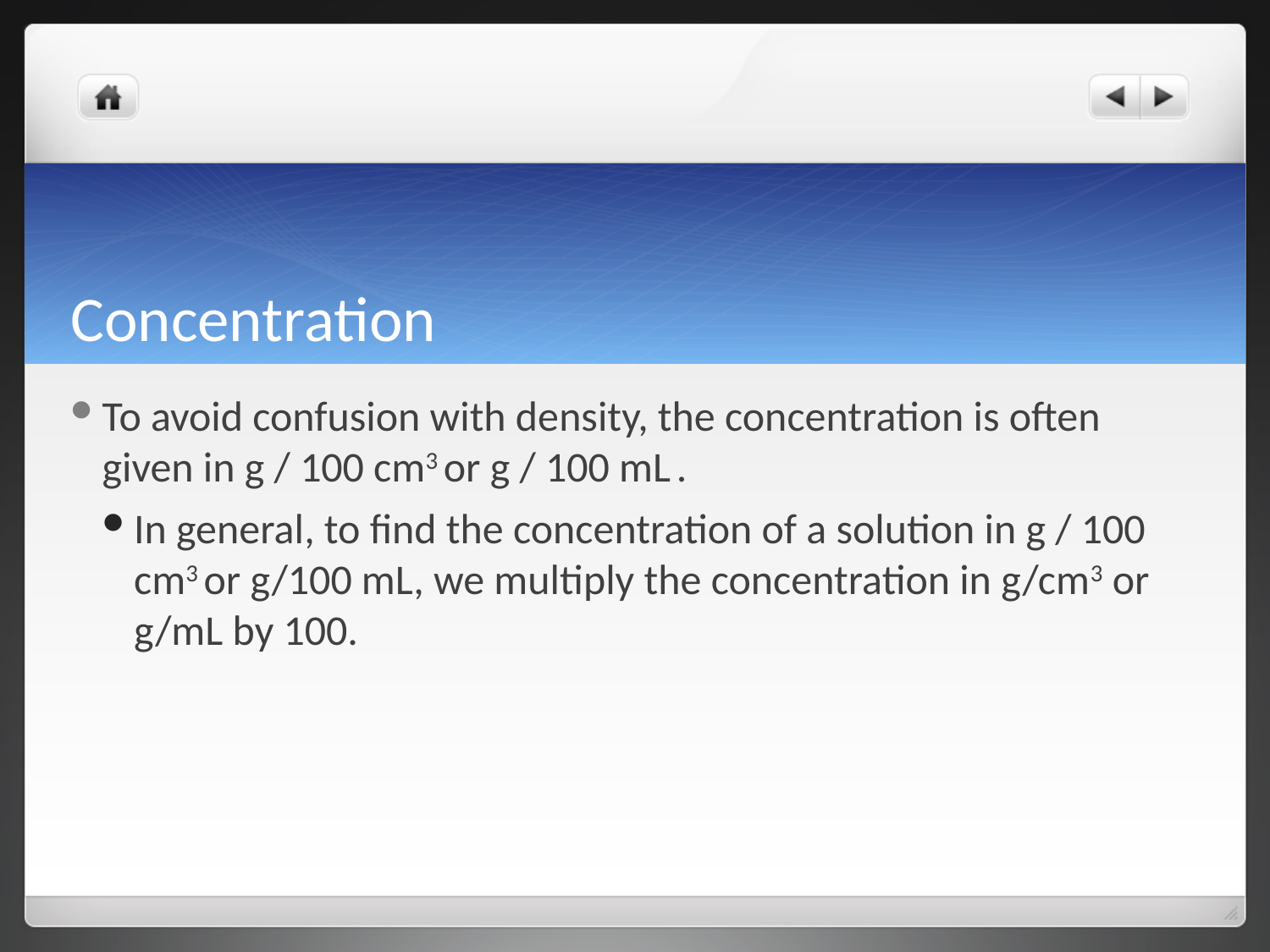

# Concentration
To avoid confusion with density, the concentration is often given in g / 100 cm3 or g / 100 mL .
In general, to find the concentration of a solution in g / 100 cm3 or g/100 mL, we multiply the concentration in g/cm3 or g/mL by 100.